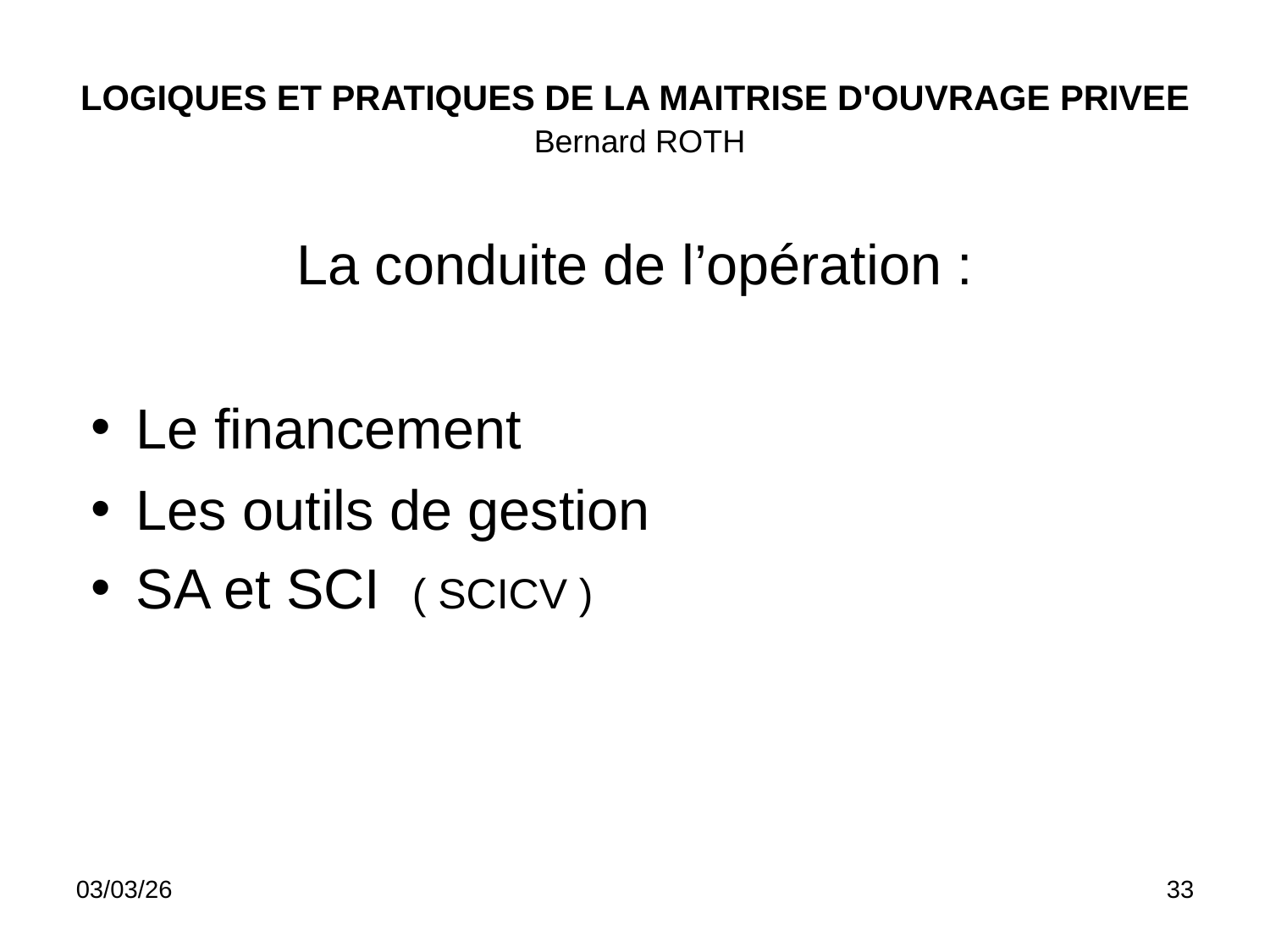

# LOGIQUES ET PRATIQUES DE LA MAITRISE D'OUVRAGE PRIVEE  Bernard ROTH
La conduite de l’opération :

Le financement
Les outils de gestion
SA et SCI  ( SCICV )
03/03/26
33